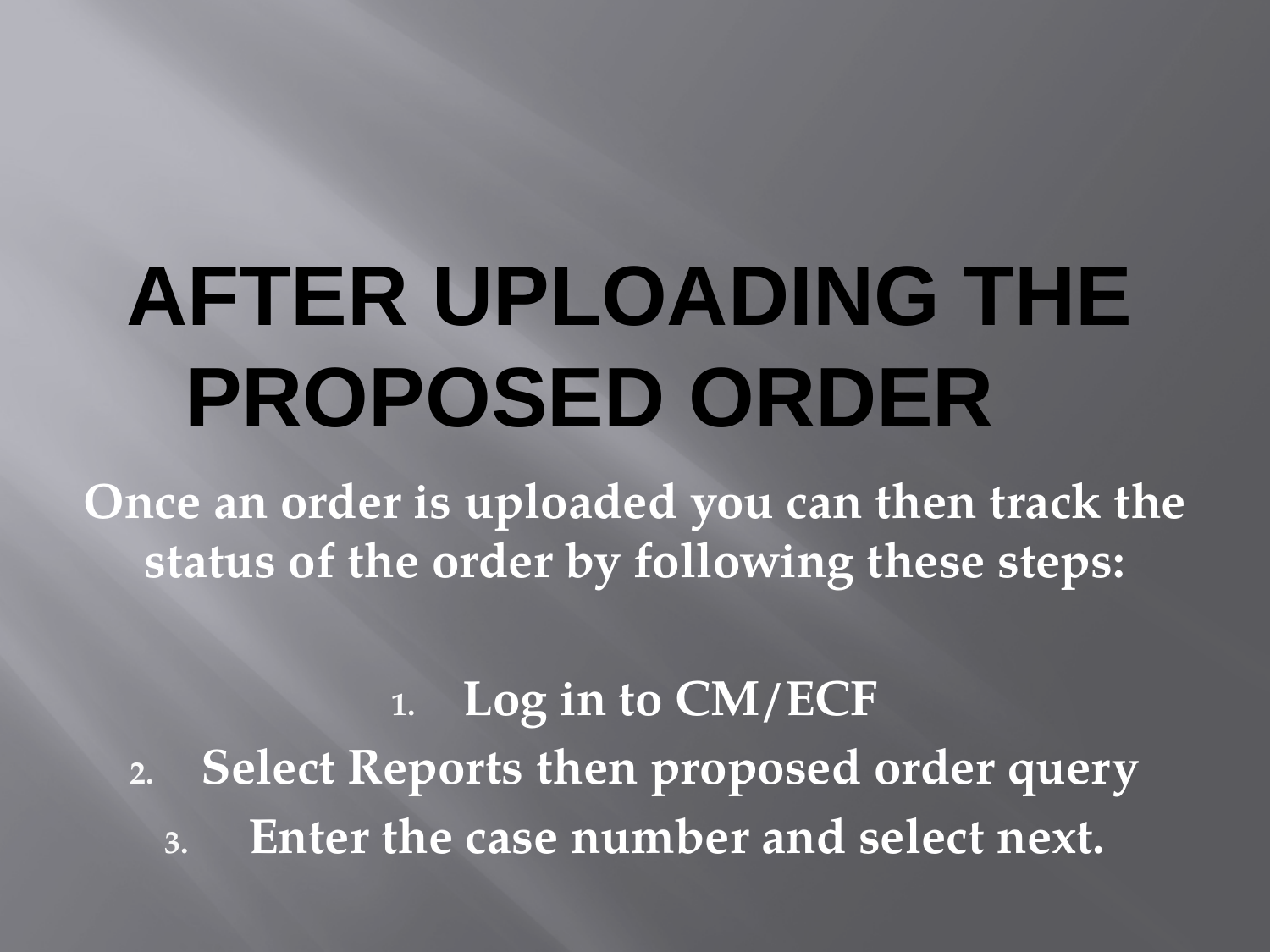

# After Uploading the proposed order
Once an order is uploaded you can then track the status of the order by following these steps:

Log in to CM/ECF
Select Reports then proposed order query
 Enter the case number and select next.